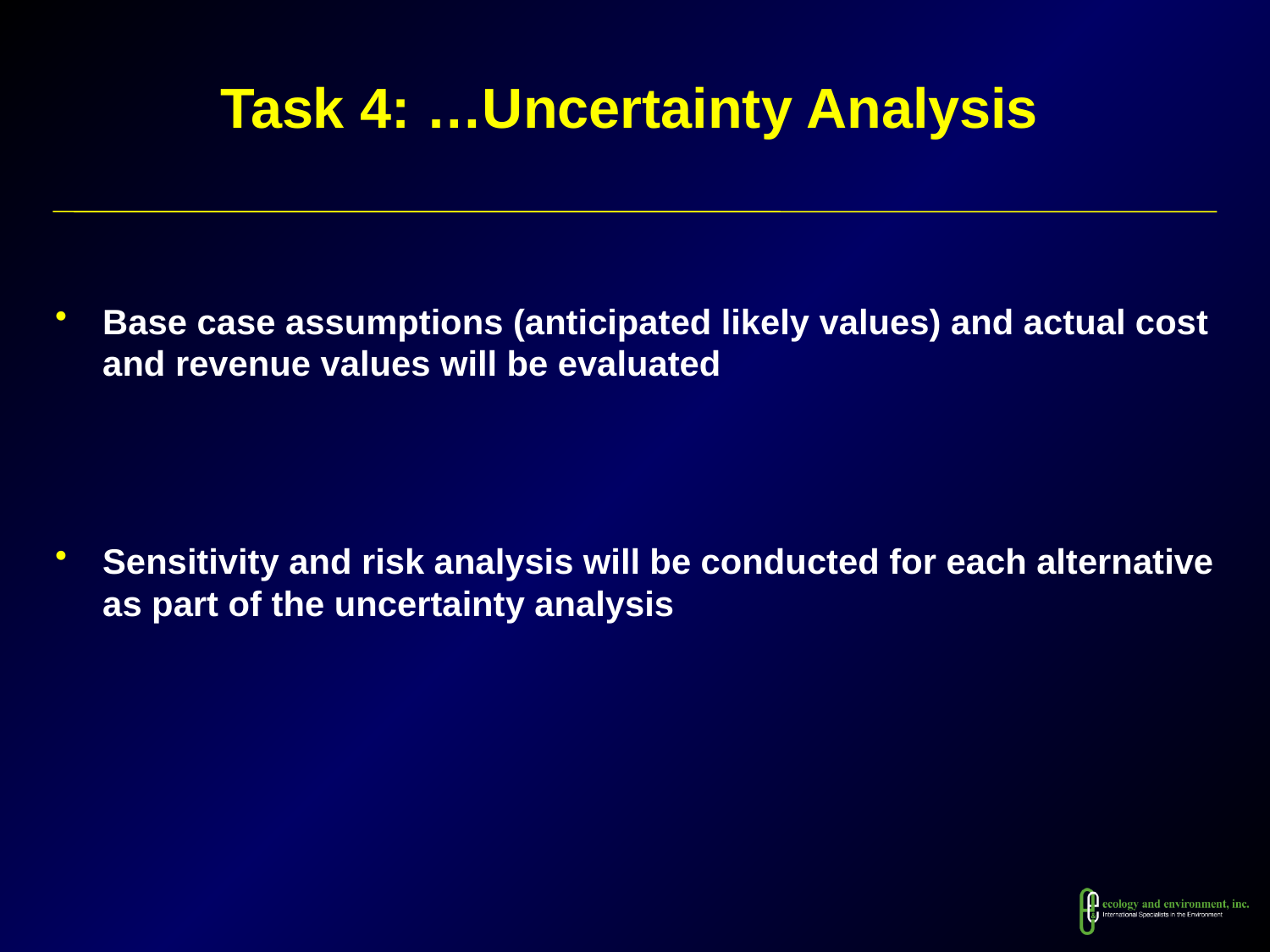

# Task 4: …Uncertainty Analysis

Base case assumptions (anticipated likely values) and actual cost and revenue values will be evaluated

Sensitivity and risk analysis will be conducted for each alternative as part of the uncertainty analysis